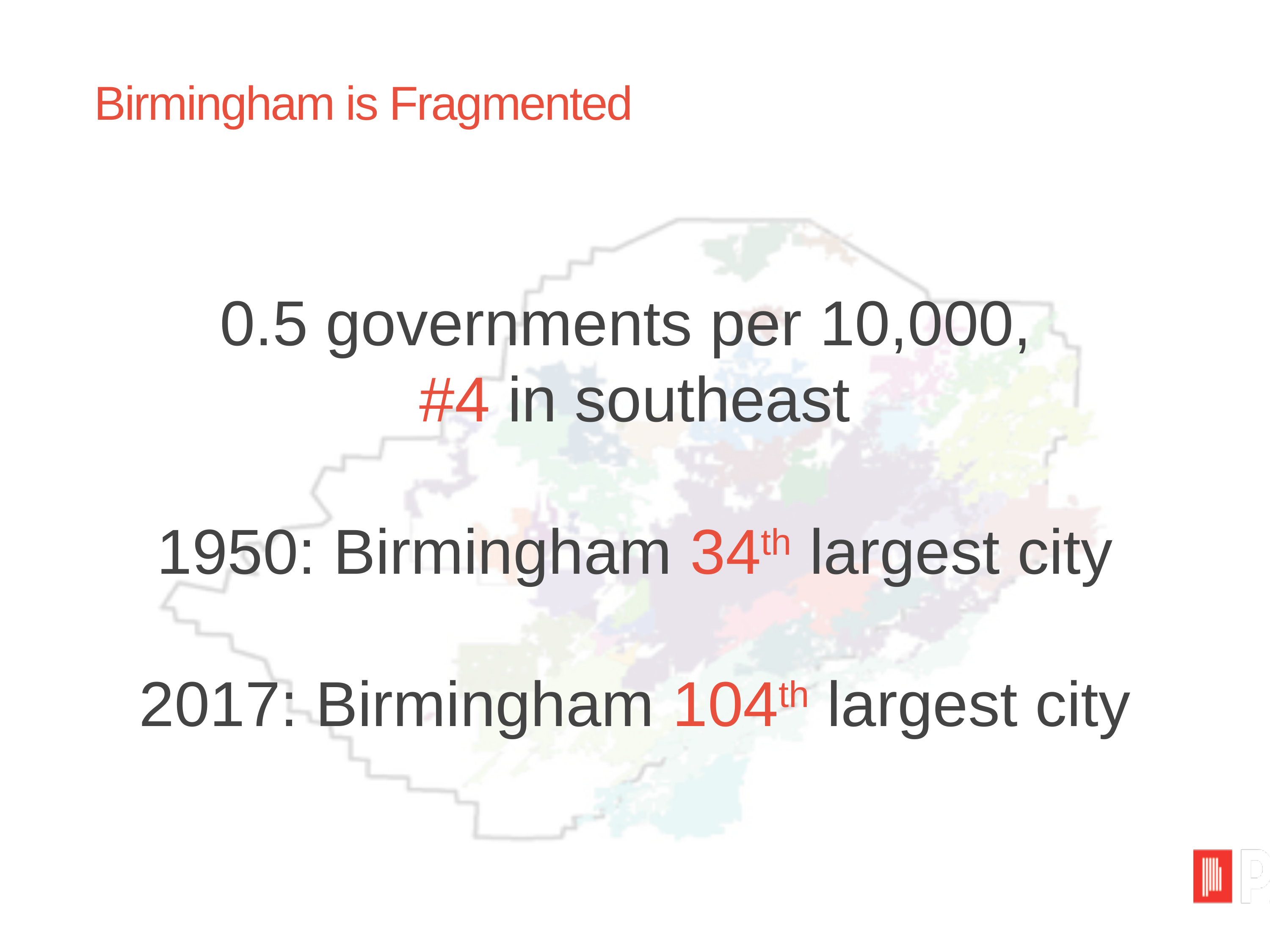

# Birmingham is Fragmented

0.5 governments per 10,000,
#4 in southeast

1950: Birmingham 34th largest city

2017: Birmingham 104th largest city